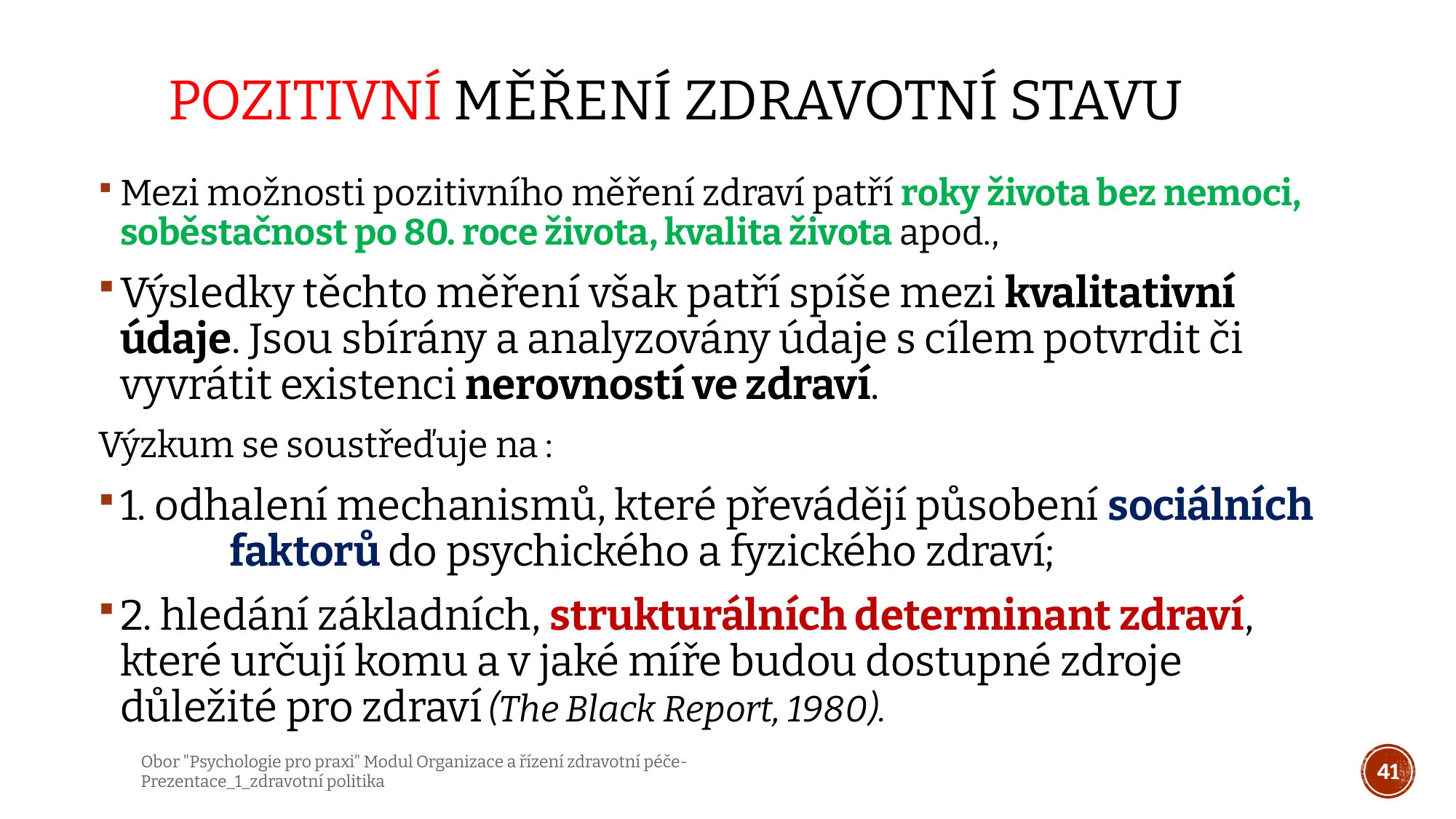

# pozitivní měření zdravotní stavu
Mezi možnosti pozitivního měření zdraví patří roky života bez nemoci, soběstačnost po 80. roce života, kvalita života apod.,
Výsledky těchto měření však patří spíše mezi kvalitativní údaje. Jsou sbírány a analyzovány údaje s cílem potvrdit či vyvrátit existenci nerovností ve zdraví.
Výzkum se soustřeďuje na :
1. odhalení mechanismů, které převádějí působení sociálních 	faktorů do psychického a fyzického zdraví;
2. hledání základních, strukturálních determinant zdraví, 	které určují komu a v jaké míře budou dostupné zdroje 	důležité pro zdraví (The Black Report, 1980).
Obor "Psychologie pro praxi" Modul Organizace a řízení zdravotní péče- Prezentace_1_zdravotní politika
41